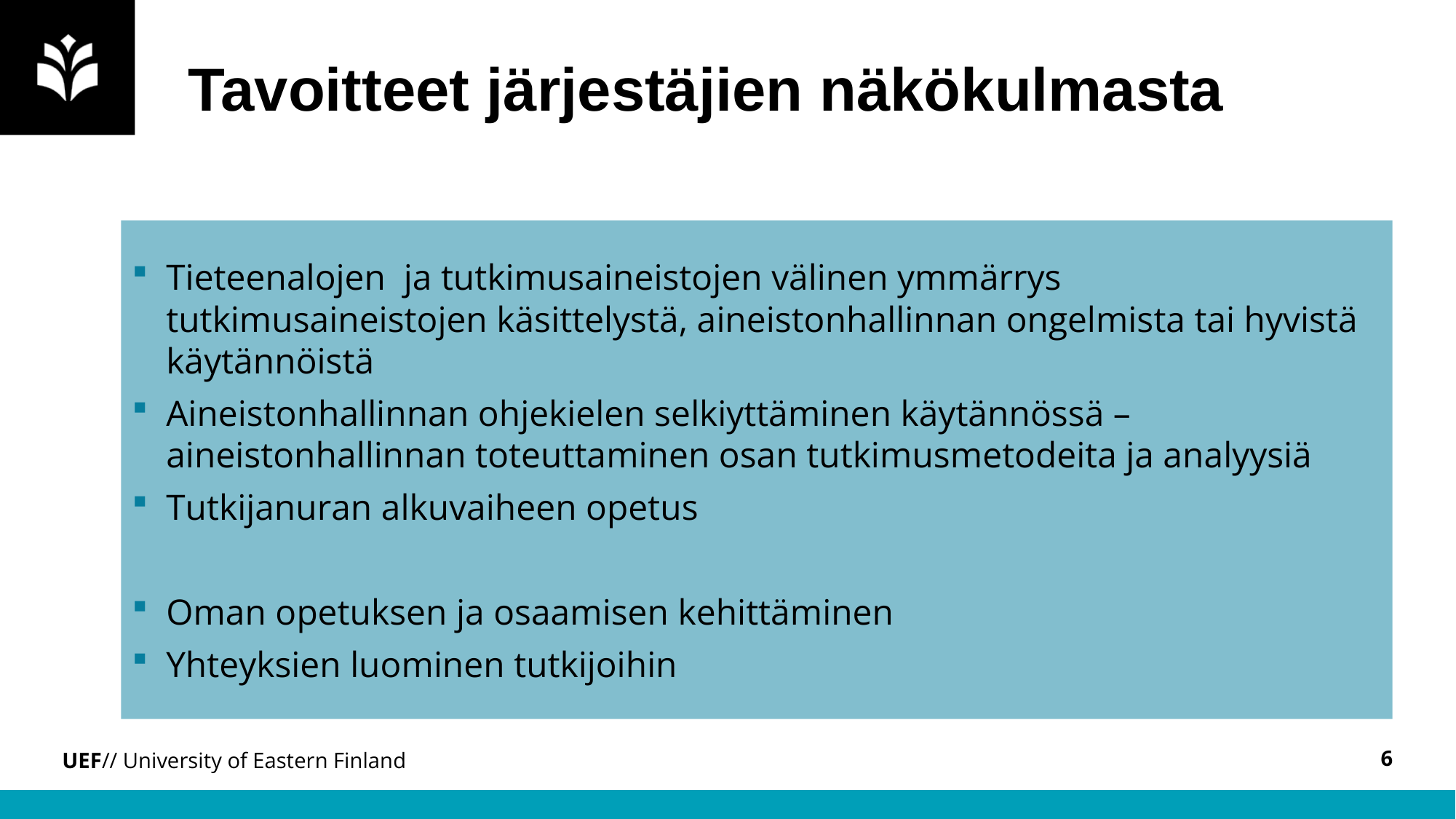

# Tavoitteet järjestäjien näkökulmasta
Tieteenalojen  ja tutkimusaineistojen välinen ymmärrys tutkimusaineistojen käsittelystä, aineistonhallinnan ongelmista tai hyvistä käytännöistä
Aineistonhallinnan ohjekielen selkiyttäminen käytännössä – aineistonhallinnan toteuttaminen osan tutkimusmetodeita ja analyysiä
Tutkijanuran alkuvaiheen opetus

Oman opetuksen ja osaamisen kehittäminen
Yhteyksien luominen tutkijoihin
6